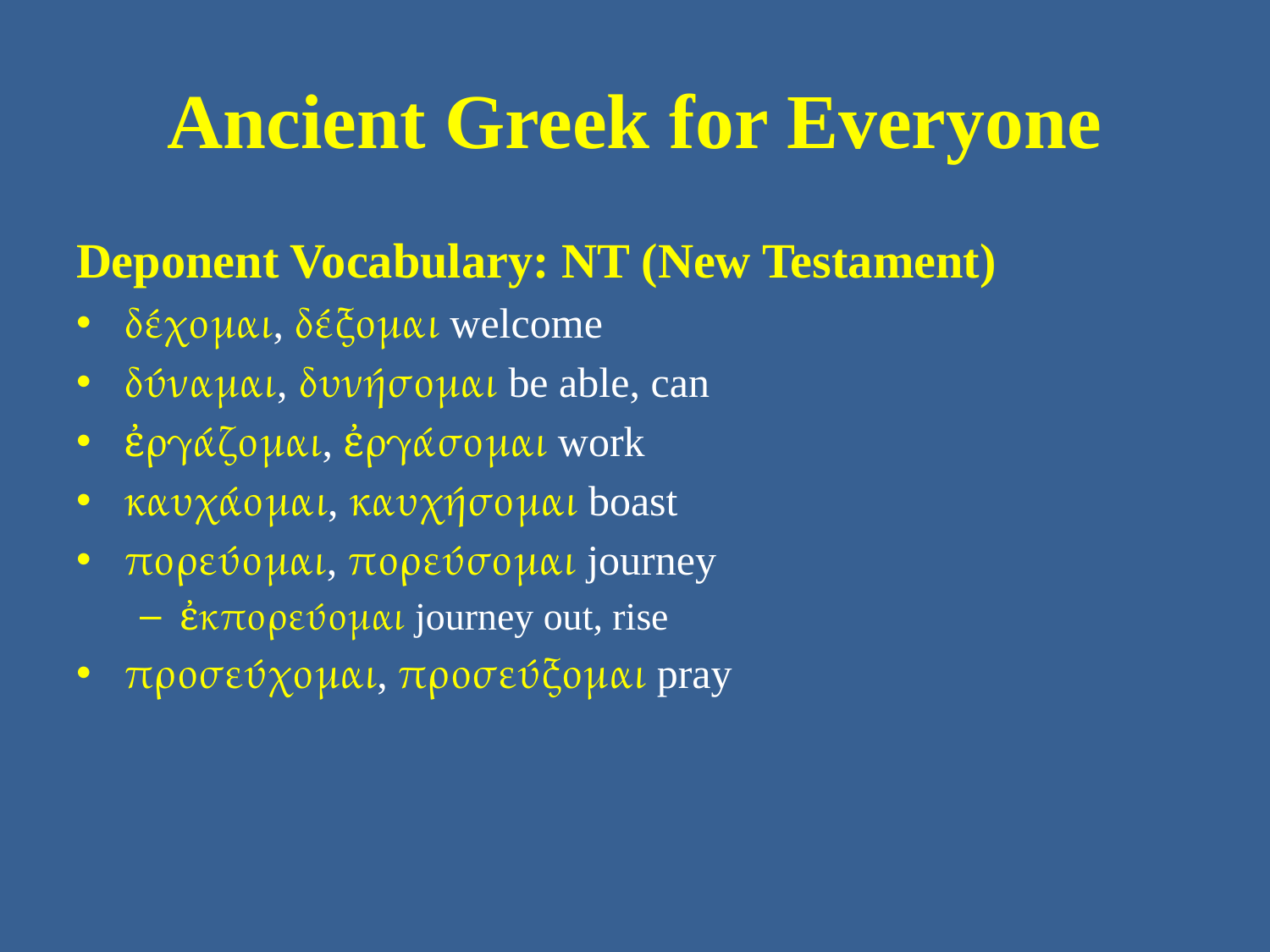

# Ancient Greek for Everyone
Deponent Vocabulary: NT (New Testament)
δέχομαι, δέξομαι welcome
δύναμαι, δυνήσομαι be able, can
ἐργάζομαι, ἐργάσομαι work
καυχάομαι, καυχήσομαι boast
πορεύομαι, πορεύσομαι journey
ἐκπορεύομαι journey out, rise
προσεύχομαι, προσεύξομαι pray